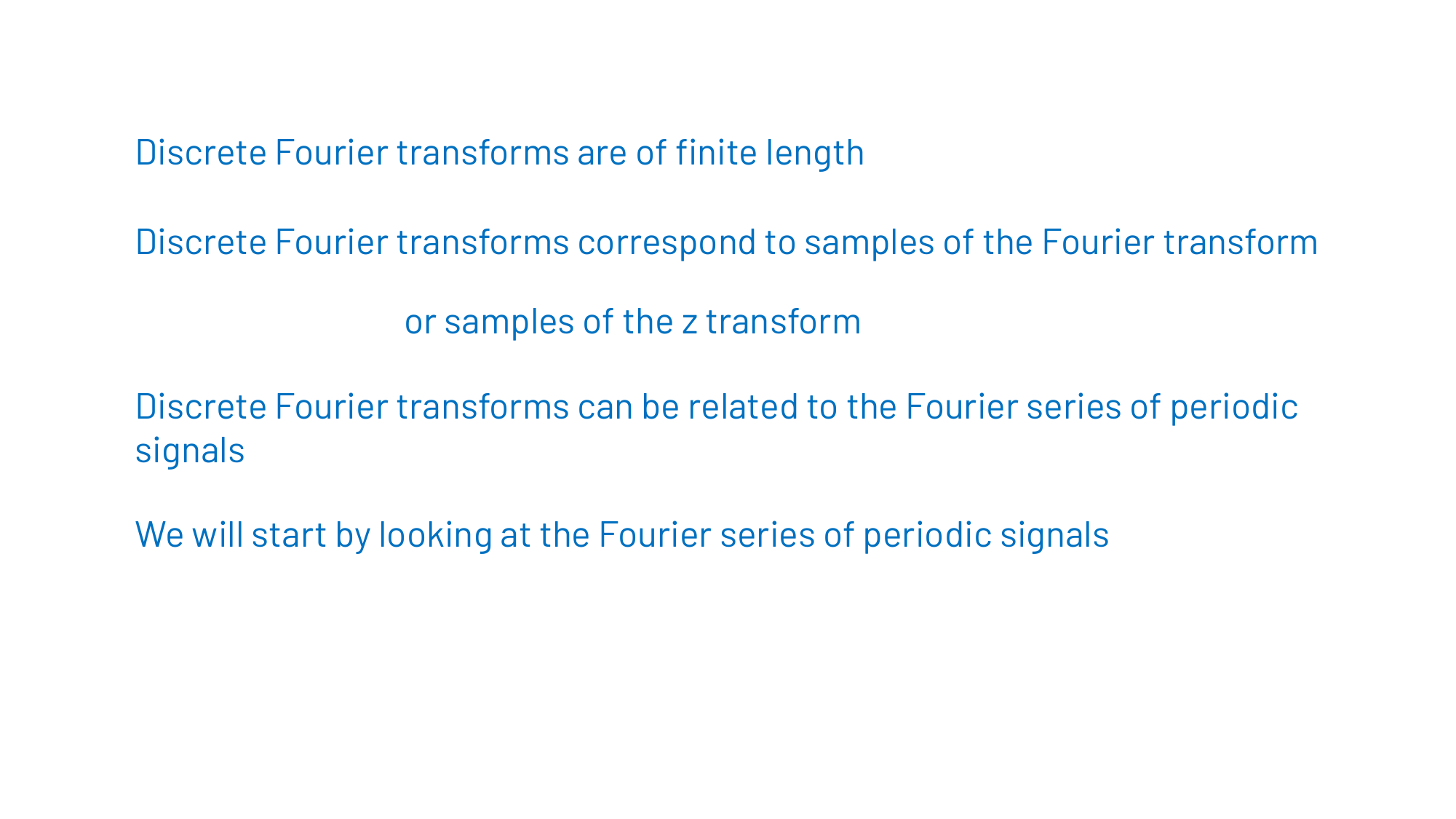

Discrete Fourier transforms are of finite length
Discrete Fourier transforms correspond to samples of the Fourier transform
or samples of the z transform
Discrete Fourier transforms can be related to the Fourier series of periodic signals
We will start by looking at the Fourier series of periodic signals